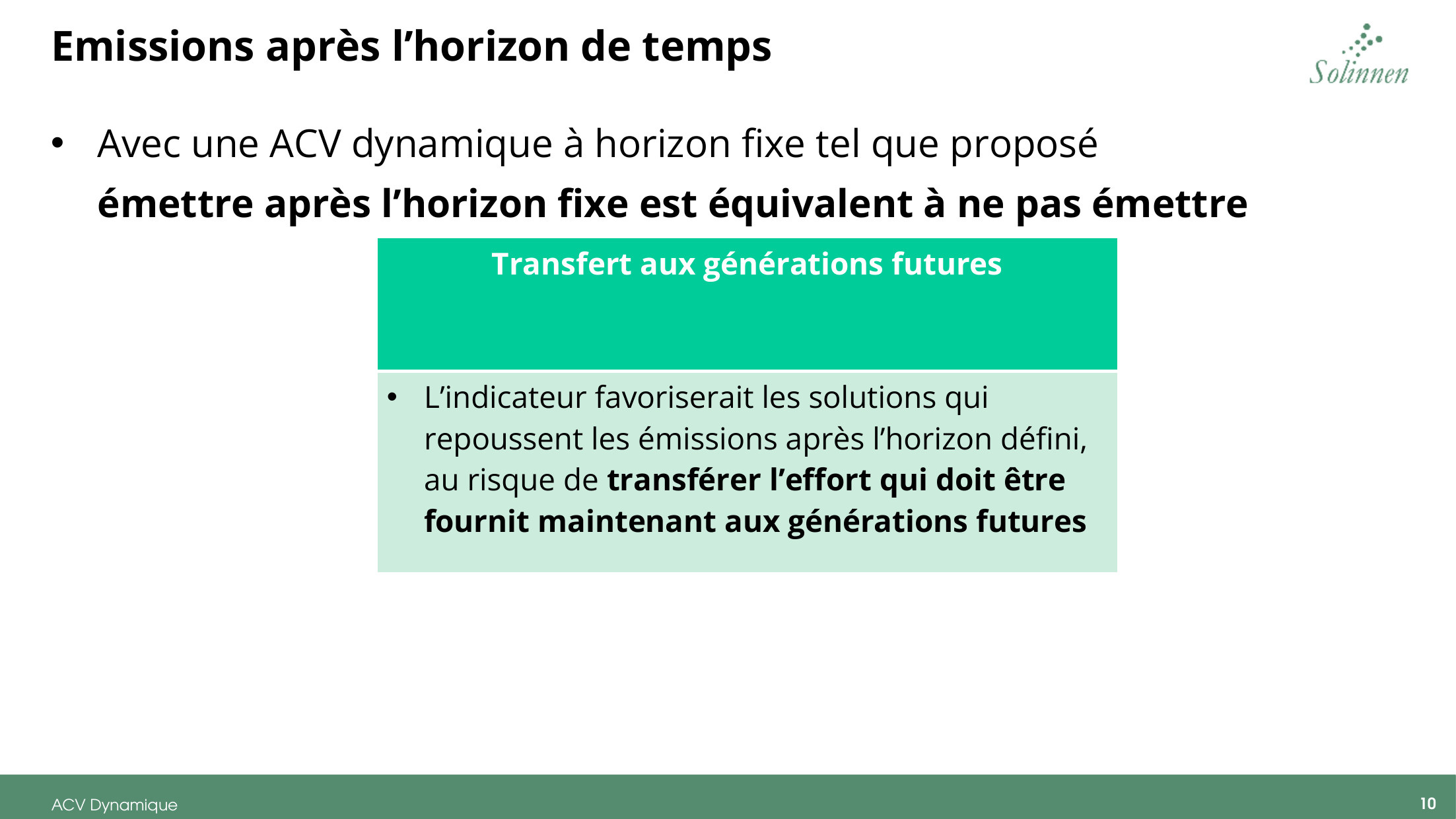

# Emissions après l’horizon de temps
Avec une ACV dynamique à horizon fixe tel que proposé
émettre après l’horizon fixe est équivalent à ne pas émettre

| Transfert aux générations futures |
| --- |
| L’indicateur favoriserait les solutions qui repoussent les émissions après l’horizon défini, au risque de transférer l’effort qui doit être fournit maintenant aux générations futures |